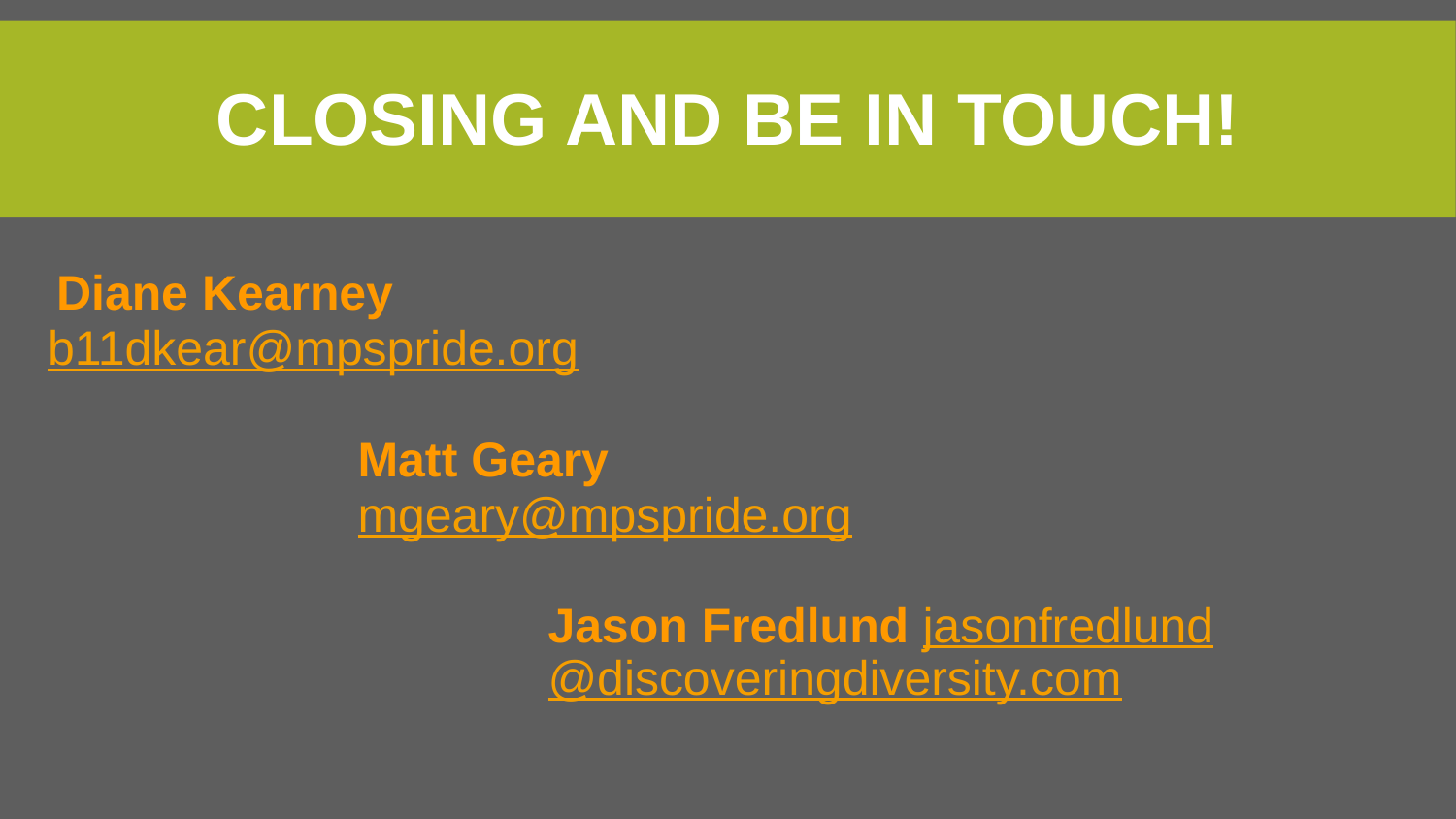

# Closing and be in touch!
Diane Kearney
b11dkear@mpspride.org

Matt Geary
mgeary@mpspride.org

Jason Fredlund jasonfredlund@discoveringdiversity.com